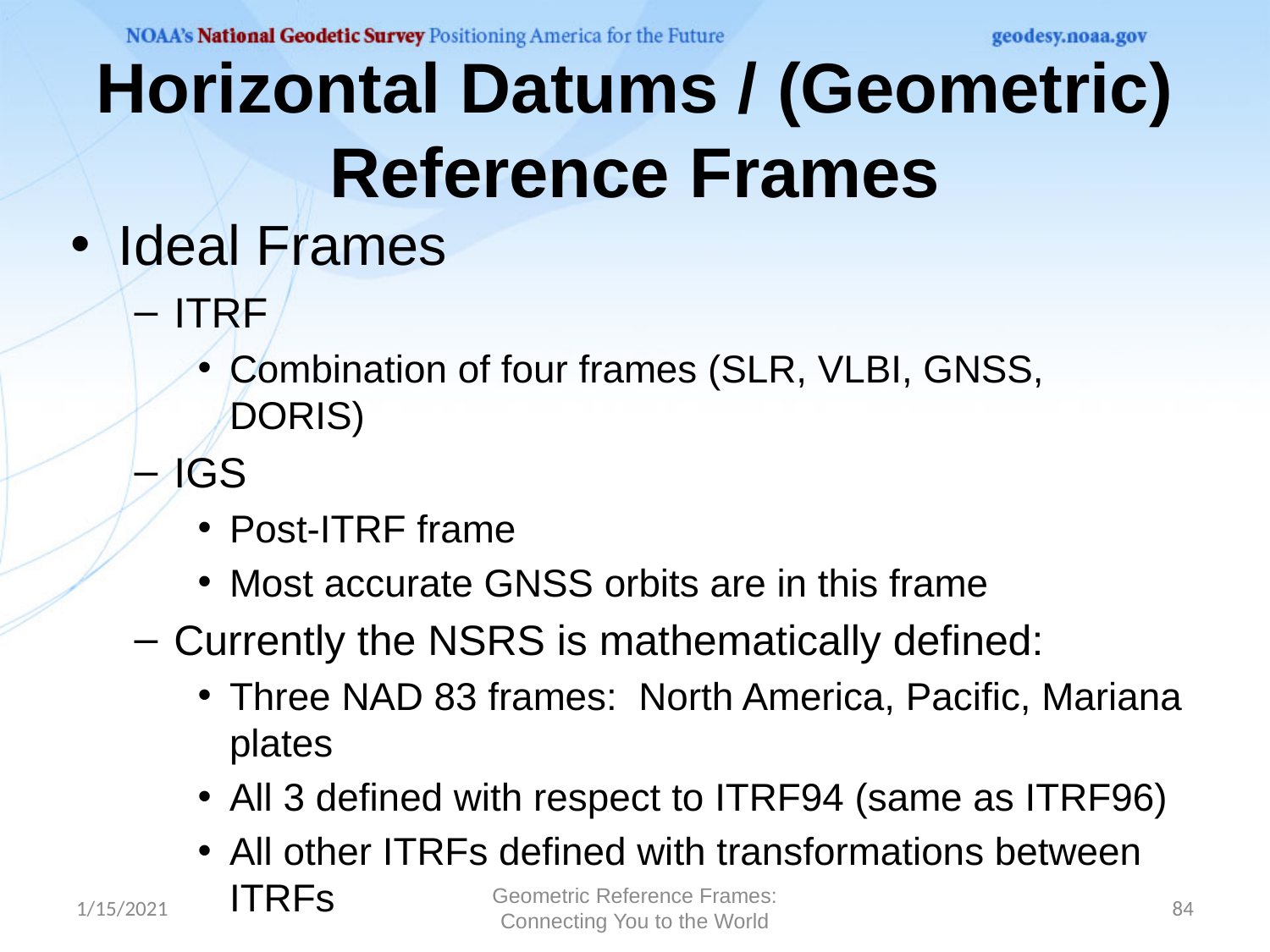

# Horizontal Datums / (Geometric) Reference Frames
Ideal Frames
ITRF
Combination of four frames (SLR, VLBI, GNSS, DORIS)
IGS
Post-ITRF frame
Most accurate GNSS orbits are in this frame
Currently the NSRS is mathematically defined:
Three NAD 83 frames:  North America, Pacific, Mariana plates
All 3 defined with respect to ITRF94 (same as ITRF96)
All other ITRFs defined with transformations between ITRFs
1/15/2021
Geometric Reference Frames: Connecting You to the World
84